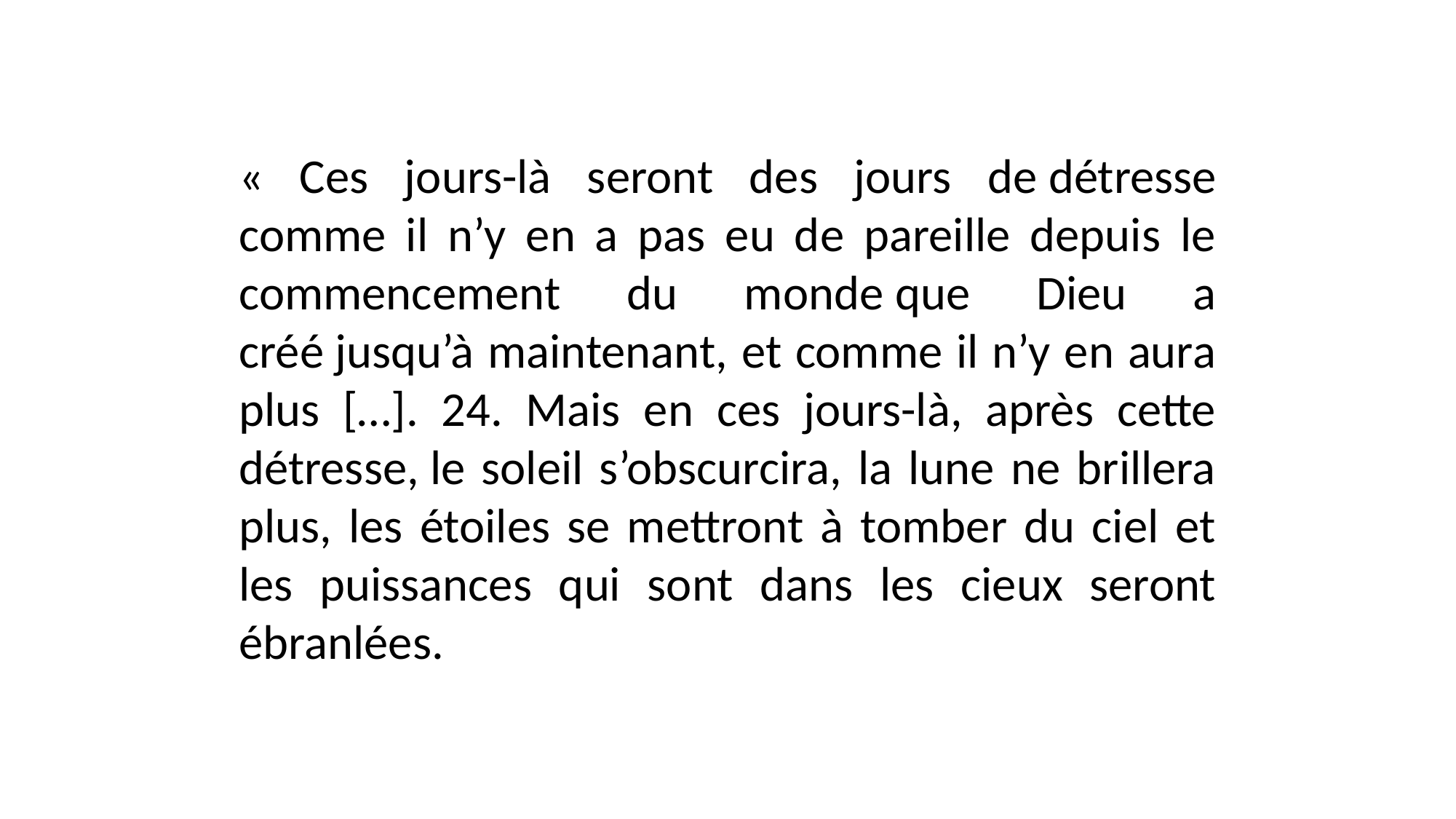

« Ces jours-là seront des jours de détresse comme il n’y en a pas eu de pareille depuis le commencement du monde que Dieu a créé jusqu’à maintenant, et comme il n’y en aura plus […]. 24. Mais en ces jours-là, après cette détresse, le soleil s’obscurcira, la lune ne brillera plus, les étoiles se mettront à tomber du ciel et les puissances qui sont dans les cieux seront ébranlées.